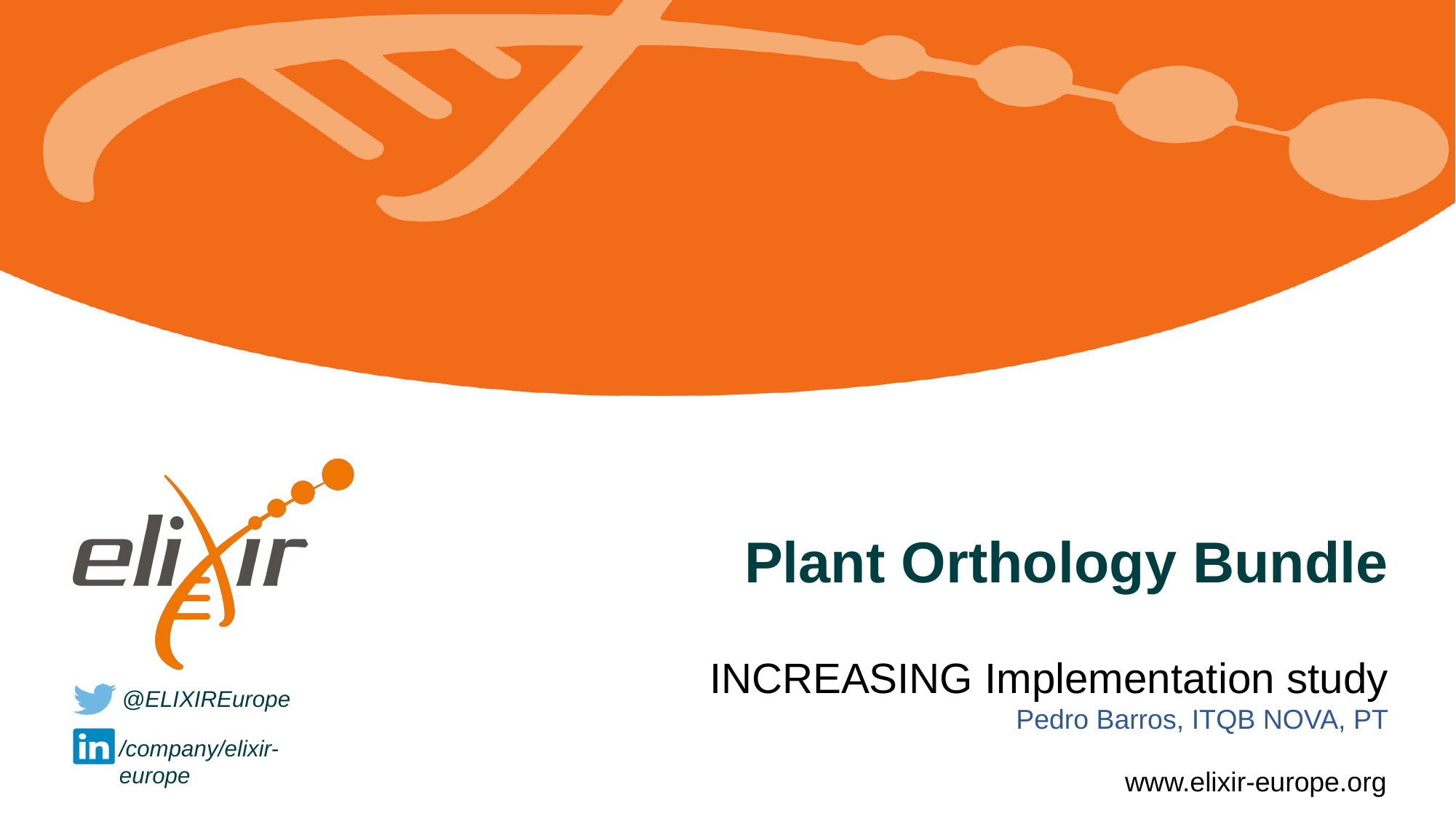

# Plant Orthology Bundle
INCREASING Implementation study
Pedro Barros, ITQB NOVA, PT